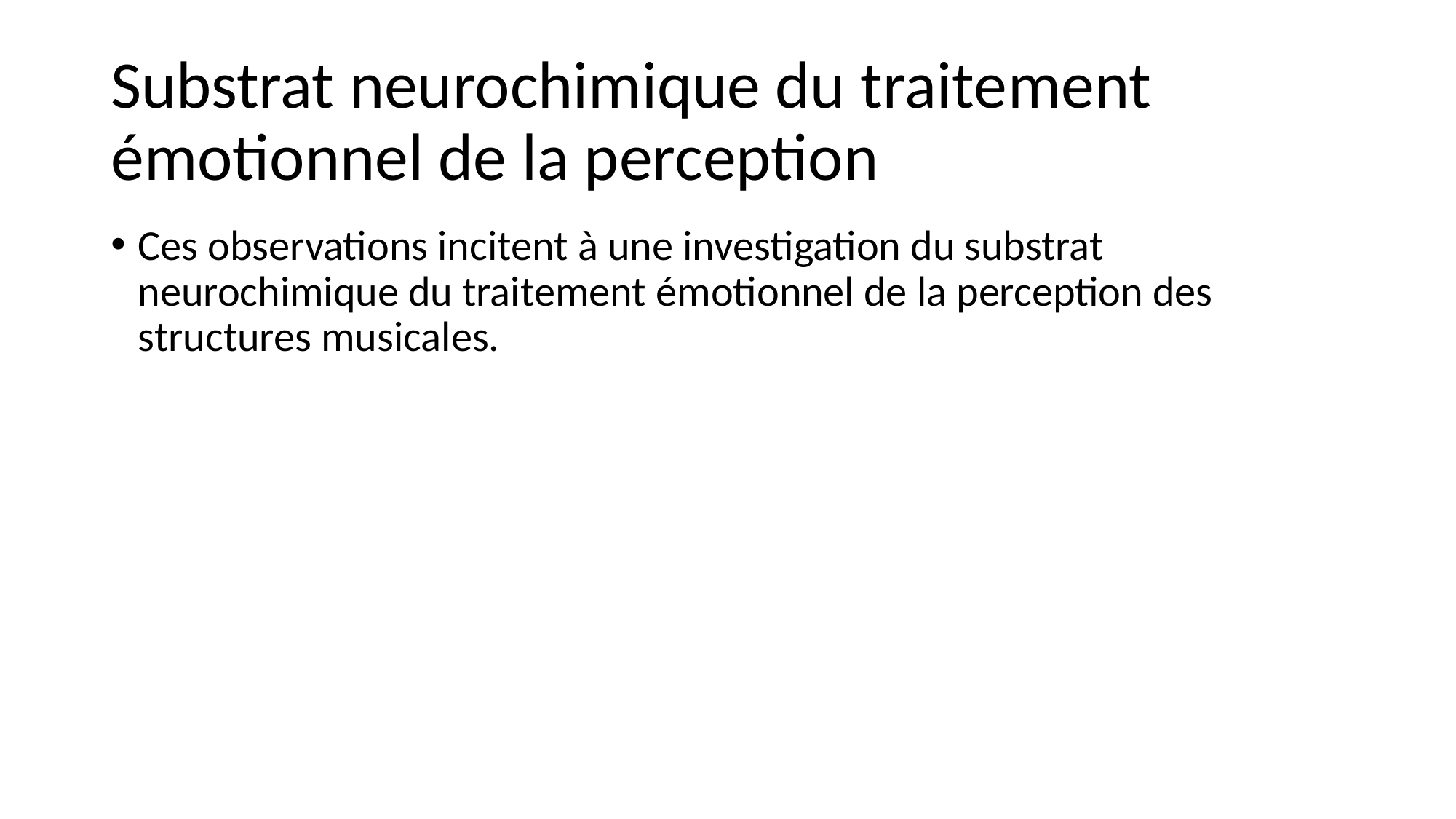

# Substrat neurochimique du traite­ment émotionnel de la perception
Ces observations incitent à une investigation du substrat neurochimique du traite­ment émotionnel de la perception des structures musicales.